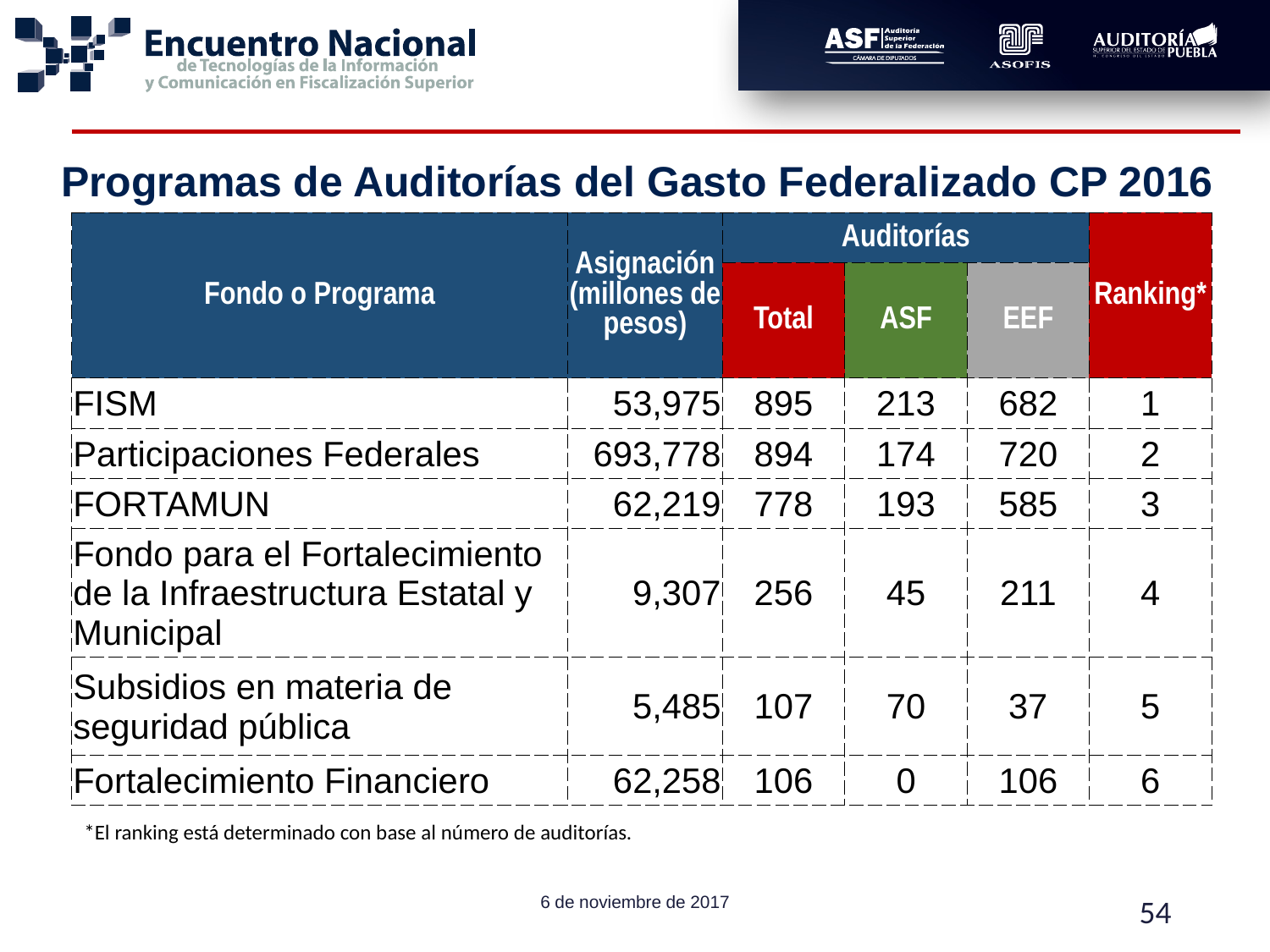

Programas de Auditorías del Gasto Federalizado CP 2016
| Fondo o Programa | Asignación (millones de pesos) | Auditorías |  |  | Ranking\* |
| --- | --- | --- | --- | --- | --- |
|  |  | Total | ASF | EEF |  |
| FISM | 53,975 | 895 | 213 | 682 | 1 |
| Participaciones Federales | 693,778 | 894 | 174 | 720 | 2 |
| FORTAMUN | 62,219 | 778 | 193 | 585 | 3 |
| Fondo para el Fortalecimiento de la Infraestructura Estatal y Municipal | 9,307 | 256 | 45 | 211 | 4 |
| Subsidios en materia de seguridad pública | 5,485 | 107 | 70 | 37 | 5 |
| Fortalecimiento Financiero | 62,258 | 106 | 0 | 106 | 6 |
*El ranking está determinado con base al número de auditorías.